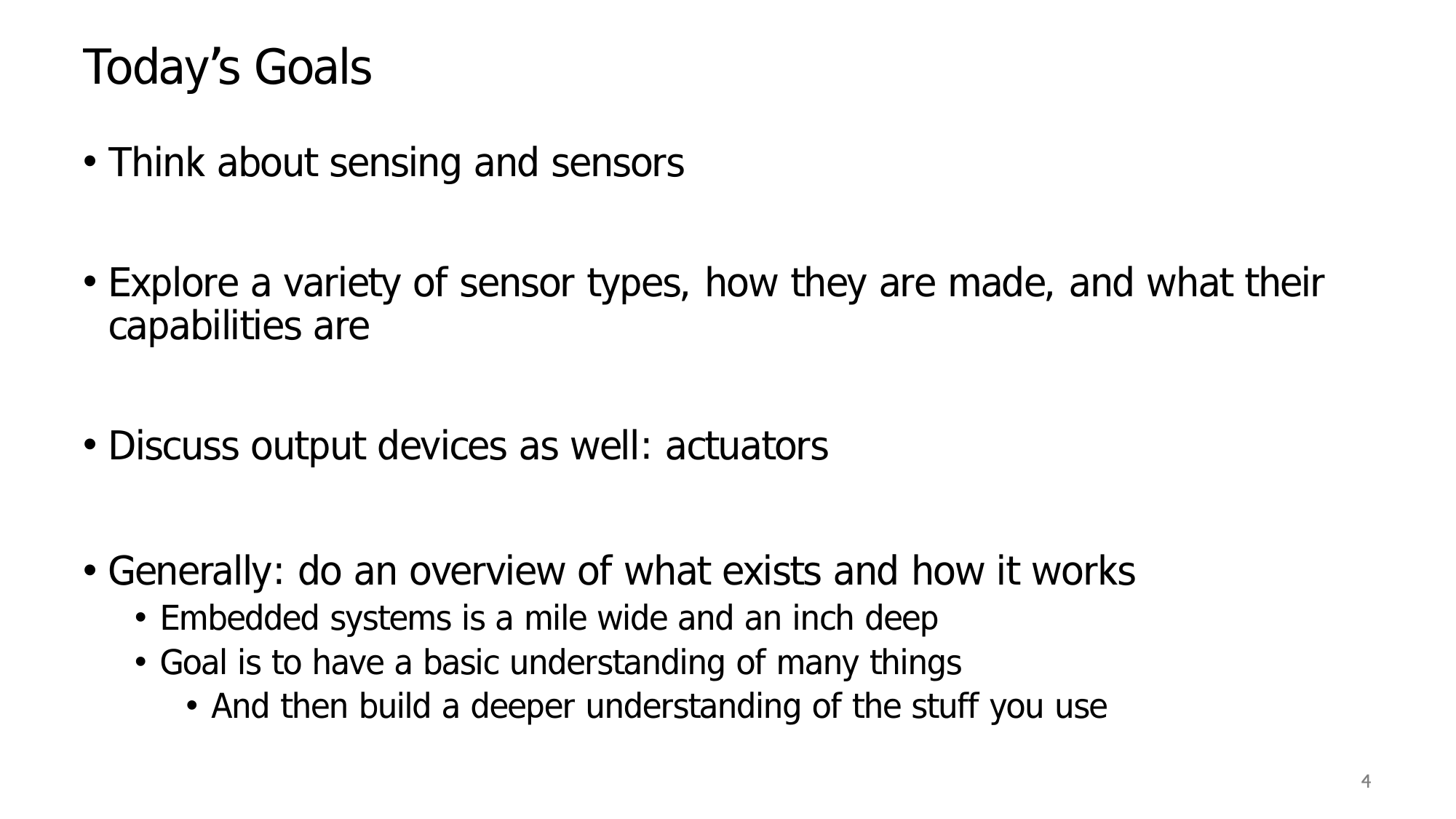

# Today’s Goals
Think about sensing and sensors

Explore a variety of sensor types, how they are made, and what their capabilities are

Discuss output devices as well: actuators

Generally: do an overview of what exists and how it works
Embedded systems is a mile wide and an inch deep
Goal is to have a basic understanding of many things
And then build a deeper understanding of the stuff you use
4